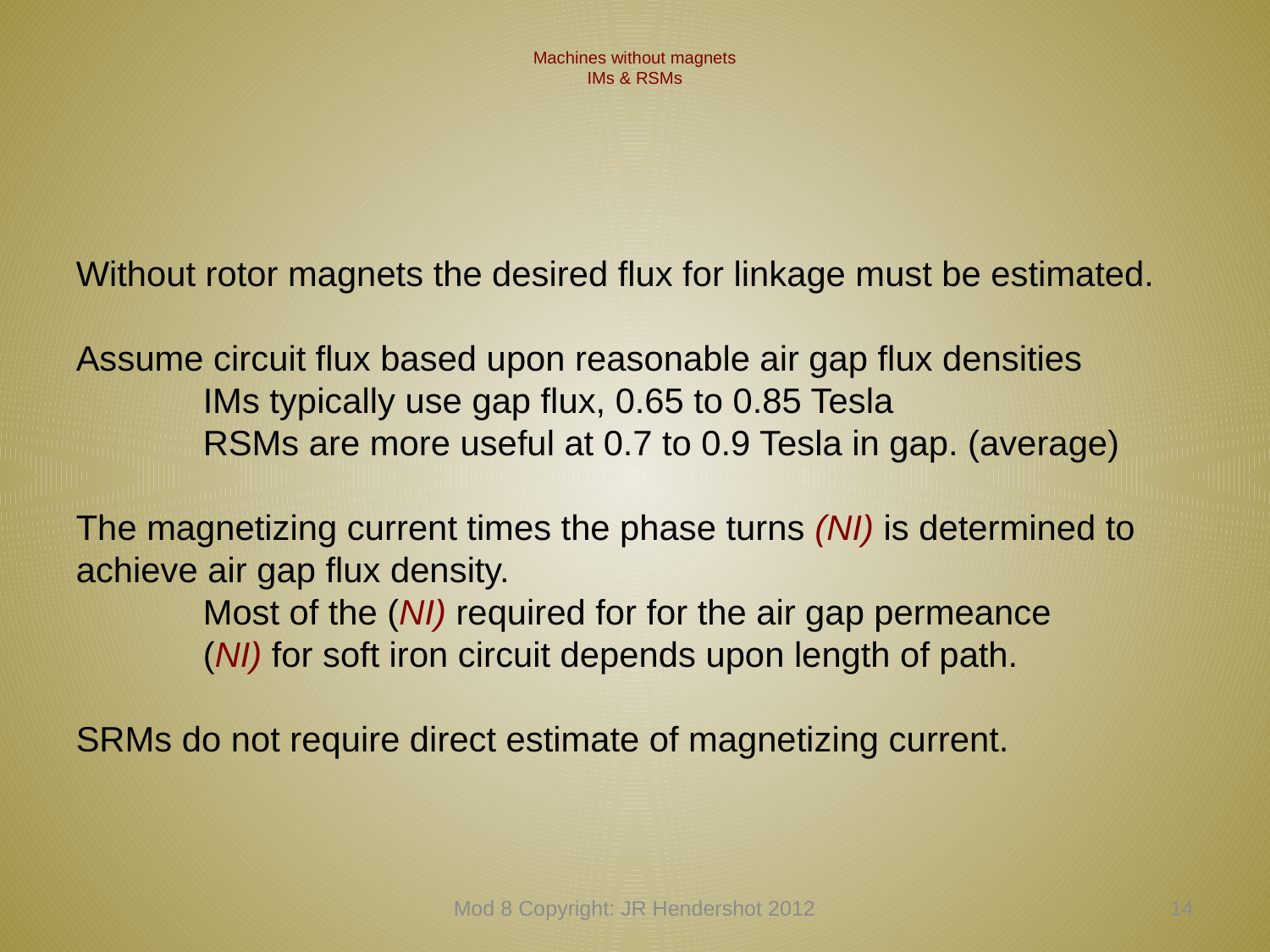

# Machines without magnets IMs & RSMs
Without rotor magnets the desired flux for linkage must be estimated.

Assume circuit flux based upon reasonable air gap flux densities
	IMs typically use gap flux, 0.65 to 0.85 Tesla
	RSMs are more useful at 0.7 to 0.9 Tesla in gap. (average)

The magnetizing current times the phase turns (NI) is determined to achieve air gap flux density.
	Most of the (NI) required for for the air gap permeance
	(NI) for soft iron circuit depends upon length of path.

SRMs do not require direct estimate of magnetizing current.

Mod 8 Copyright: JR Hendershot 2012
14